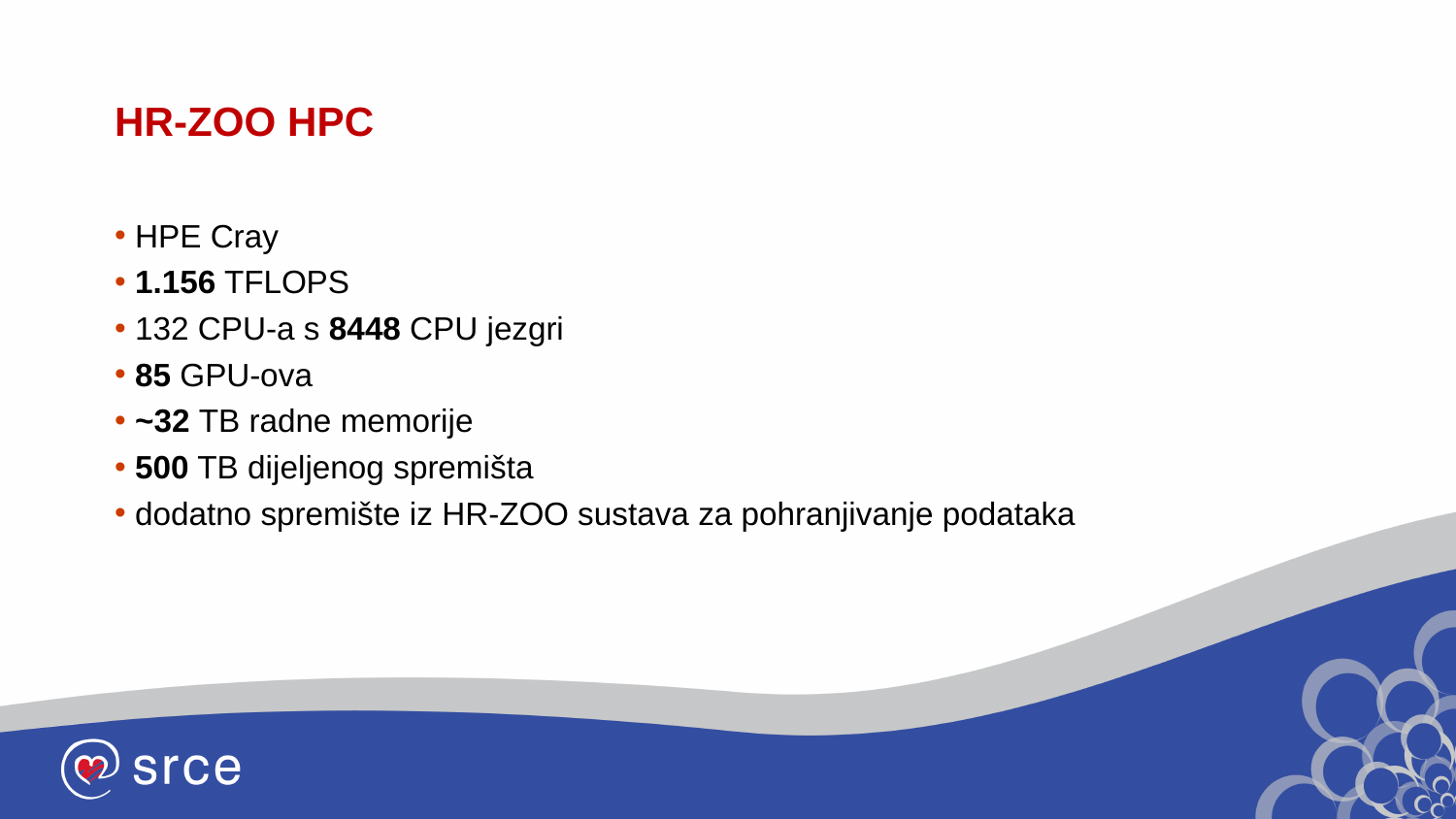

# HR-ZOO HPC
HPE Cray
1.156 TFLOPS
132 CPU-a s 8448 CPU jezgri
85 GPU-ova
~32 TB radne memorije
500 TB dijeljenog spremišta
dodatno spremište iz HR-ZOO sustava za pohranjivanje podataka